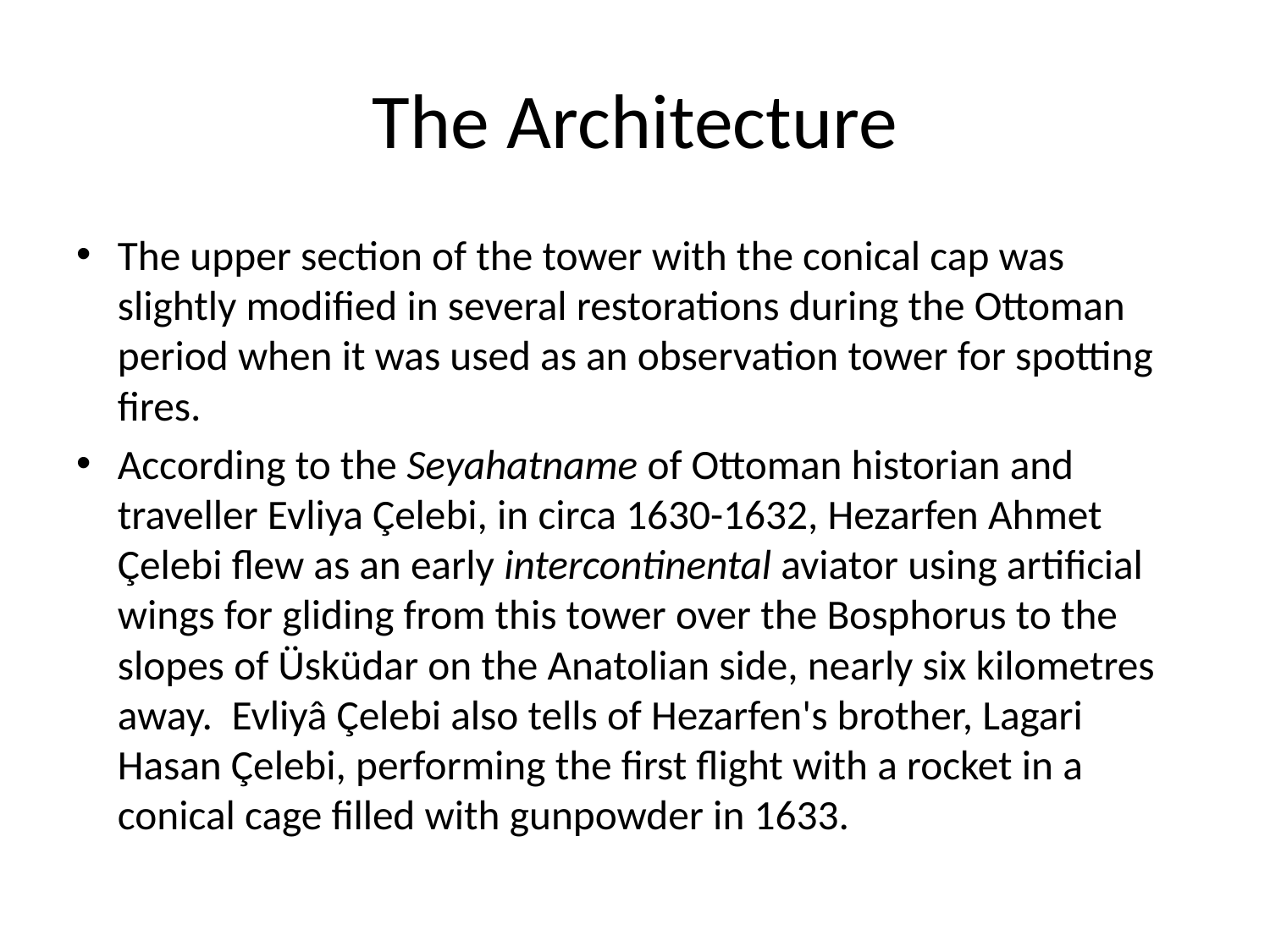

# The Architecture
The upper section of the tower with the conical cap was slightly modified in several restorations during the Ottoman period when it was used as an observation tower for spotting fires.
According to the Seyahatname of Ottoman historian and traveller Evliya Çelebi, in circa 1630-1632, Hezarfen Ahmet Çelebi flew as an early intercontinental aviator using artificial wings for gliding from this tower over the Bosphorus to the slopes of Üsküdar on the Anatolian side, nearly six kilometres away.  Evliyâ Çelebi also tells of Hezarfen's brother, Lagari Hasan Çelebi, performing the first flight with a rocket in a conical cage filled with gunpowder in 1633.